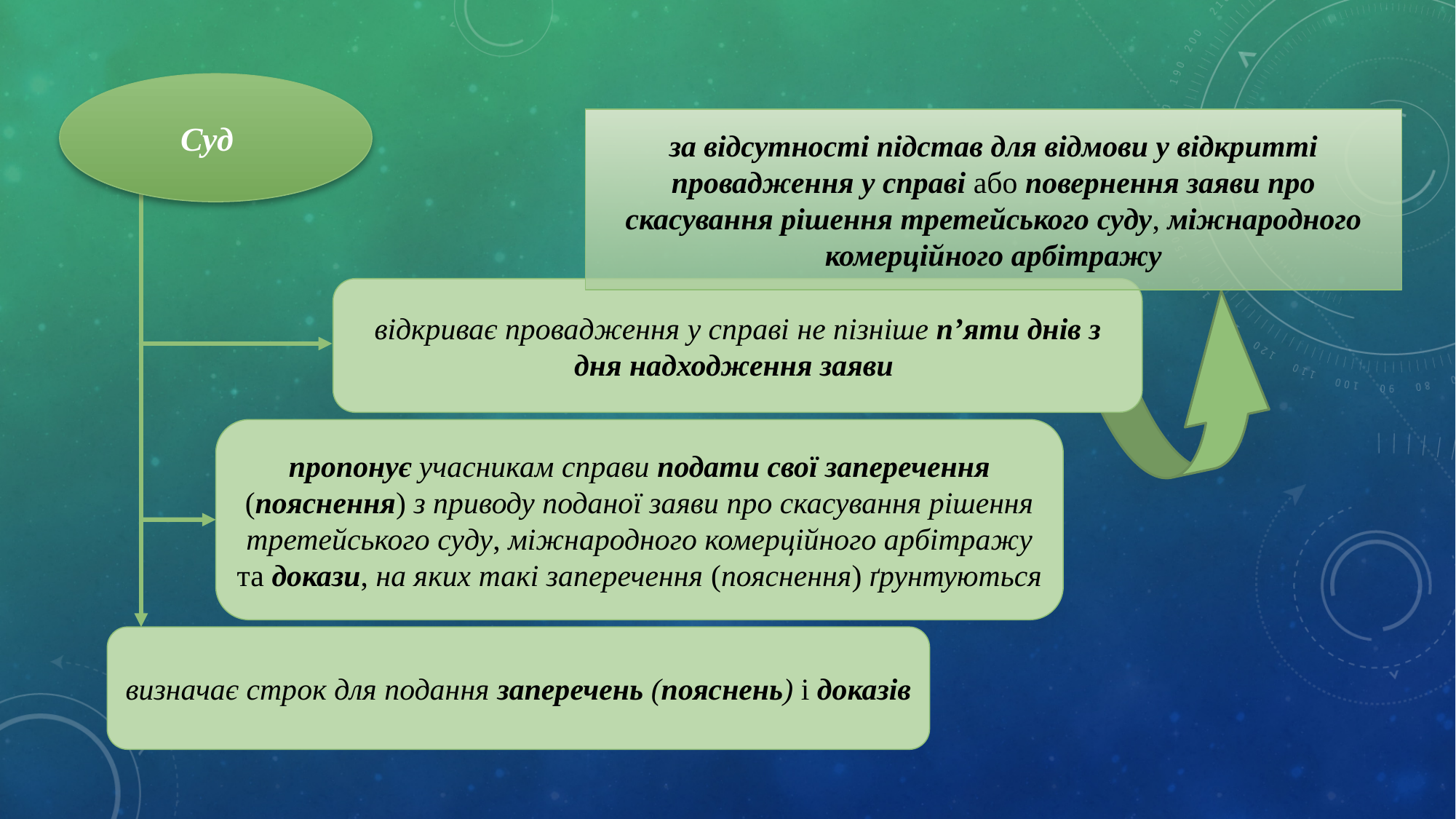

Суд
за відсутності підстав для відмови у відкритті провадження у справі або повернення заяви про скасування рішення третейського суду, міжнародного комерційного арбітражу
відкриває провадження у справі не пізніше п’яти днів з дня надходження заяви

пропонує учасникам справи подати свої заперечення (пояснення) з приводу поданої заяви про скасування рішення третейського суду, міжнародного комерційного арбітражу та докази, на яких такі заперечення (пояснення) ґрунтуються
визначає строк для подання заперечень (пояснень) і доказів